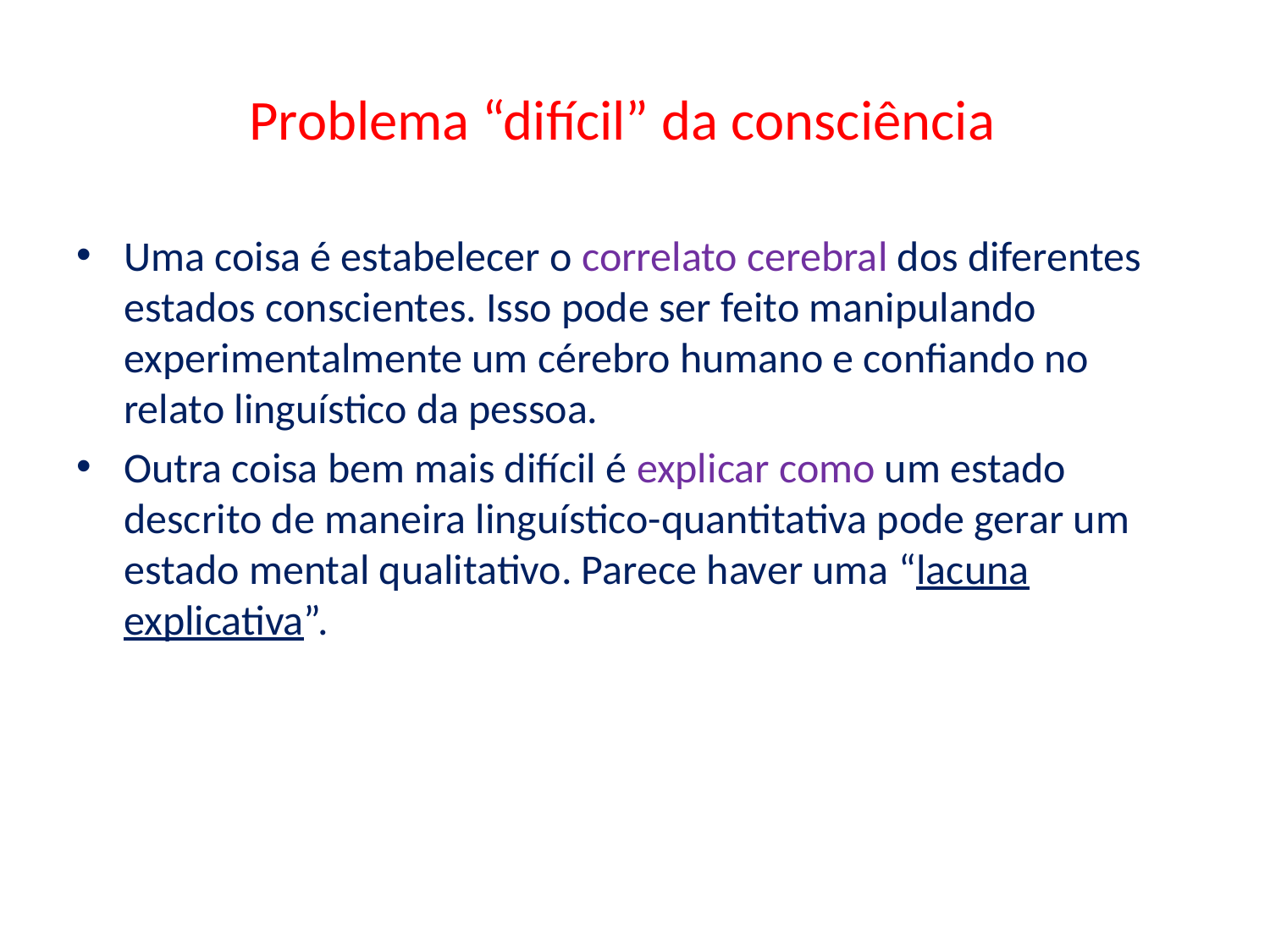

# Problema “difícil” da consciência
Uma coisa é estabelecer o correlato cerebral dos diferentes estados conscientes. Isso pode ser feito manipulando experimentalmente um cérebro humano e confiando no relato linguístico da pessoa.
Outra coisa bem mais difícil é explicar como um estado descrito de maneira linguístico-quantitativa pode gerar um estado mental qualitativo. Parece haver uma “lacuna explicativa”.